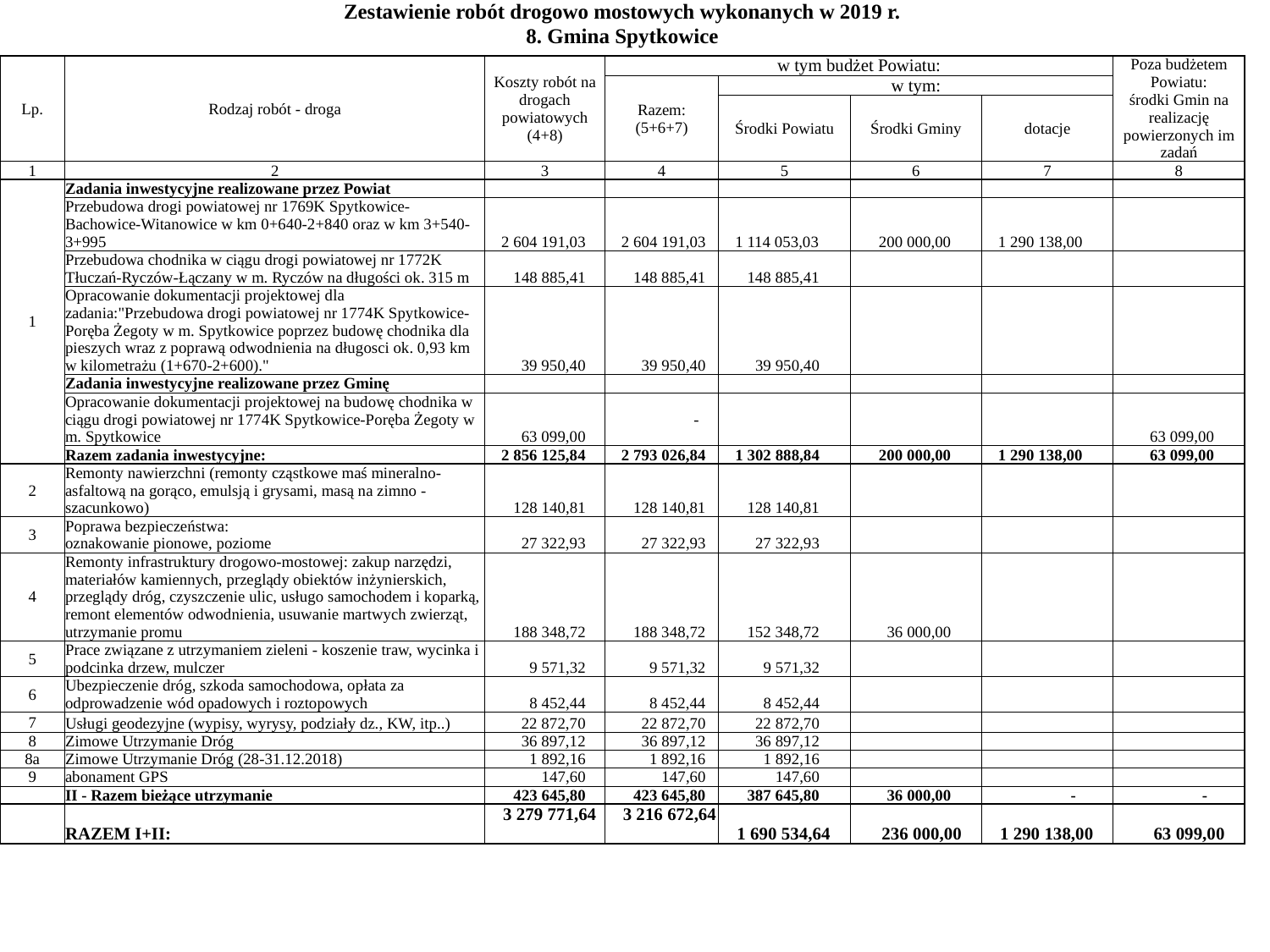

| Zestawienie robót drogowo mostowych wykonanych w 2019 r. |  |  |  |  |  |  |  |
| --- | --- | --- | --- | --- | --- | --- | --- |
| 8. Gmina Spytkowice |  |  |  |  |  |  |  |
|  |  |  |  |  |  |  |  |
| Lp. | Rodzaj robót - droga | Koszty robót na drogach powiatowych (4+8) | w tym budżet Powiatu: |  |  |  | Poza budżetem Powiatu: środki Gmin na realizację powierzonych im zadań |
|  |  |  | Razem: (5+6+7) | w tym: |  |  |  |
|  |  |  |  | Środki Powiatu | Środki Gminy | dotacje |  |
| 1 | 2 | 3 | 4 | 5 | 6 | 7 | 8 |
| 1 | Zadania inwestycyjne realizowane przez Powiat |  |  |  |  |  |  |
|  | Przebudowa drogi powiatowej nr 1769K Spytkowice-Bachowice-Witanowice w km 0+640-2+840 oraz w km 3+540-3+995 | 2 604 191,03 | 2 604 191,03 | 1 114 053,03 | 200 000,00 | 1 290 138,00 |  |
|  | Przebudowa chodnika w ciągu drogi powiatowej nr 1772K Tłuczań-Ryczów-Łączany w m. Ryczów na długości ok. 315 m | 148 885,41 | 148 885,41 | 148 885,41 |  |  |  |
|  | Opracowanie dokumentacji projektowej dla zadania:"Przebudowa drogi powiatowej nr 1774K Spytkowice-Poręba Żegoty w m. Spytkowice poprzez budowę chodnika dla pieszych wraz z poprawą odwodnienia na długosci ok. 0,93 km w kilometrażu (1+670-2+600)." | 39 950,40 | 39 950,40 | 39 950,40 |  |  |  |
|  | Zadania inwestycyjne realizowane przez Gminę |  |  |  |  |  |  |
|  | Opracowanie dokumentacji projektowej na budowę chodnika w ciągu drogi powiatowej nr 1774K Spytkowice-Poręba Żegoty w m. Spytkowice | 63 099,00 | - |  |  |  | 63 099,00 |
|  | Razem zadania inwestycyjne: | 2 856 125,84 | 2 793 026,84 | 1 302 888,84 | 200 000,00 | 1 290 138,00 | 63 099,00 |
| 2 | Remonty nawierzchni (remonty cząstkowe maś mineralno-asfaltową na gorąco, emulsją i grysami, masą na zimno - szacunkowo) | 128 140,81 | 128 140,81 | 128 140,81 |  |  |  |
| 3 | Poprawa bezpieczeństwa: oznakowanie pionowe, poziome | 27 322,93 | 27 322,93 | 27 322,93 |  |  |  |
| 4 | Remonty infrastruktury drogowo-mostowej: zakup narzędzi, materiałów kamiennych, przeglądy obiektów inżynierskich, przeglądy dróg, czyszczenie ulic, usługo samochodem i koparką, remont elementów odwodnienia, usuwanie martwych zwierząt, utrzymanie promu | 188 348,72 | 188 348,72 | 152 348,72 | 36 000,00 |  |  |
| 5 | Prace związane z utrzymaniem zieleni - koszenie traw, wycinka i podcinka drzew, mulczer | 9 571,32 | 9 571,32 | 9 571,32 |  |  |  |
| 6 | Ubezpieczenie dróg, szkoda samochodowa, opłata za odprowadzenie wód opadowych i roztopowych | 8 452,44 | 8 452,44 | 8 452,44 |  |  |  |
| 7 | Usługi geodezyjne (wypisy, wyrysy, podziały dz., KW, itp..) | 22 872,70 | 22 872,70 | 22 872,70 |  |  |  |
| 8 | Zimowe Utrzymanie Dróg | 36 897,12 | 36 897,12 | 36 897,12 |  |  |  |
| 8a | Zimowe Utrzymanie Dróg (28-31.12.2018) | 1 892,16 | 1 892,16 | 1 892,16 |  |  |  |
| 9 | abonament GPS | 147,60 | 147,60 | 147,60 |  |  |  |
|  | II - Razem bieżące utrzymanie | 423 645,80 | 423 645,80 | 387 645,80 | 36 000,00 | - | - |
|  | RAZEM I+II: | 3 279 771,64 | 3 216 672,64 | 1 690 534,64 | 236 000,00 | 1 290 138,00 | 63 099,00 |